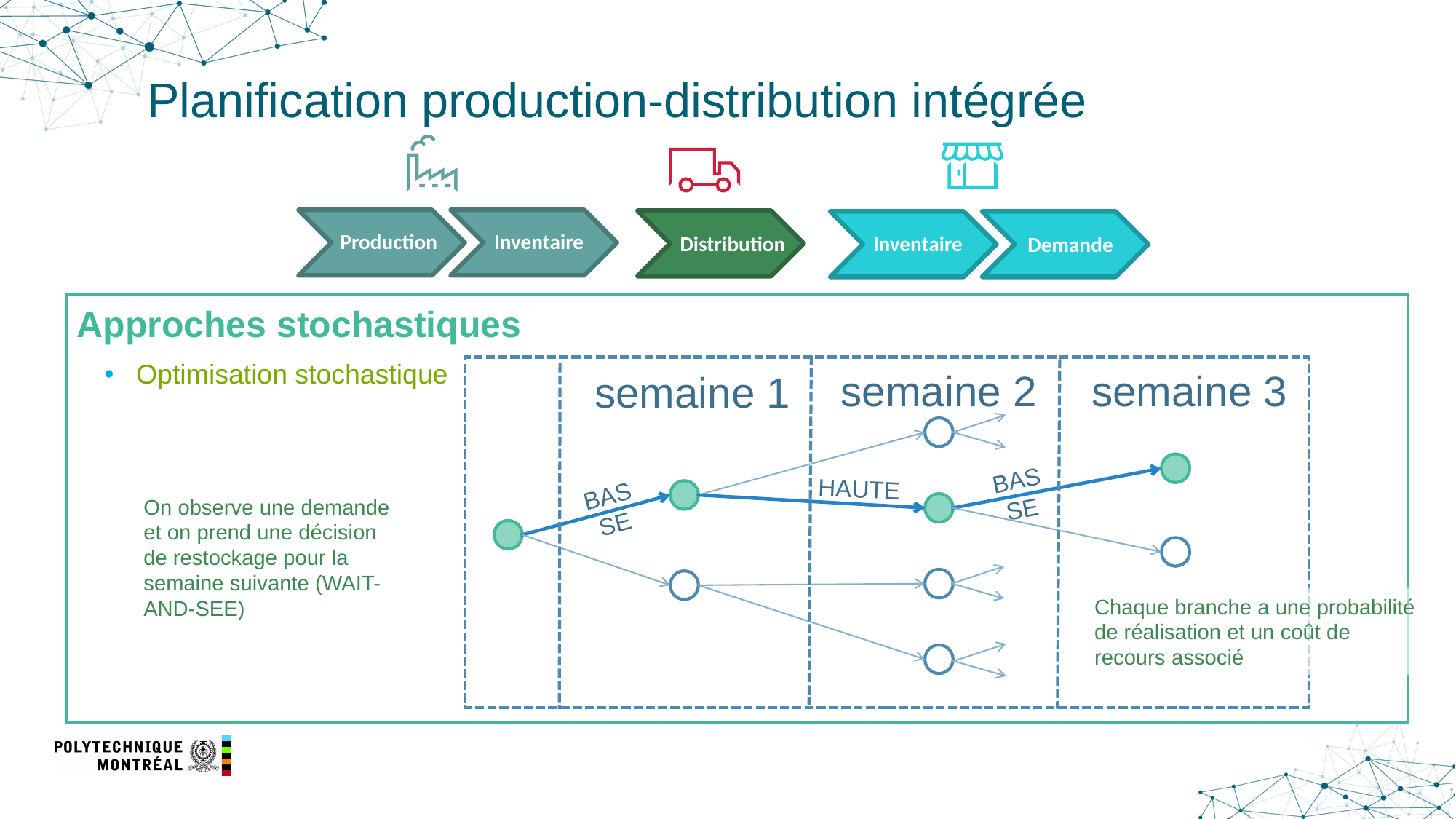

# Planification production-distribution intégrée

Production
Inventaire
Distribution
Inventaire
Data
Demande
Approches stochastiques
Optimisation stochastique

semaine 2
semaine 3
semaine 1

BASSE
HAUTE
BASSE

On observe une demande et on prend une décision de restockage pour la semaine suivante (WAIT-AND-SEE)

Chaque branche a une probabilité de réalisation et un coût de recours associé